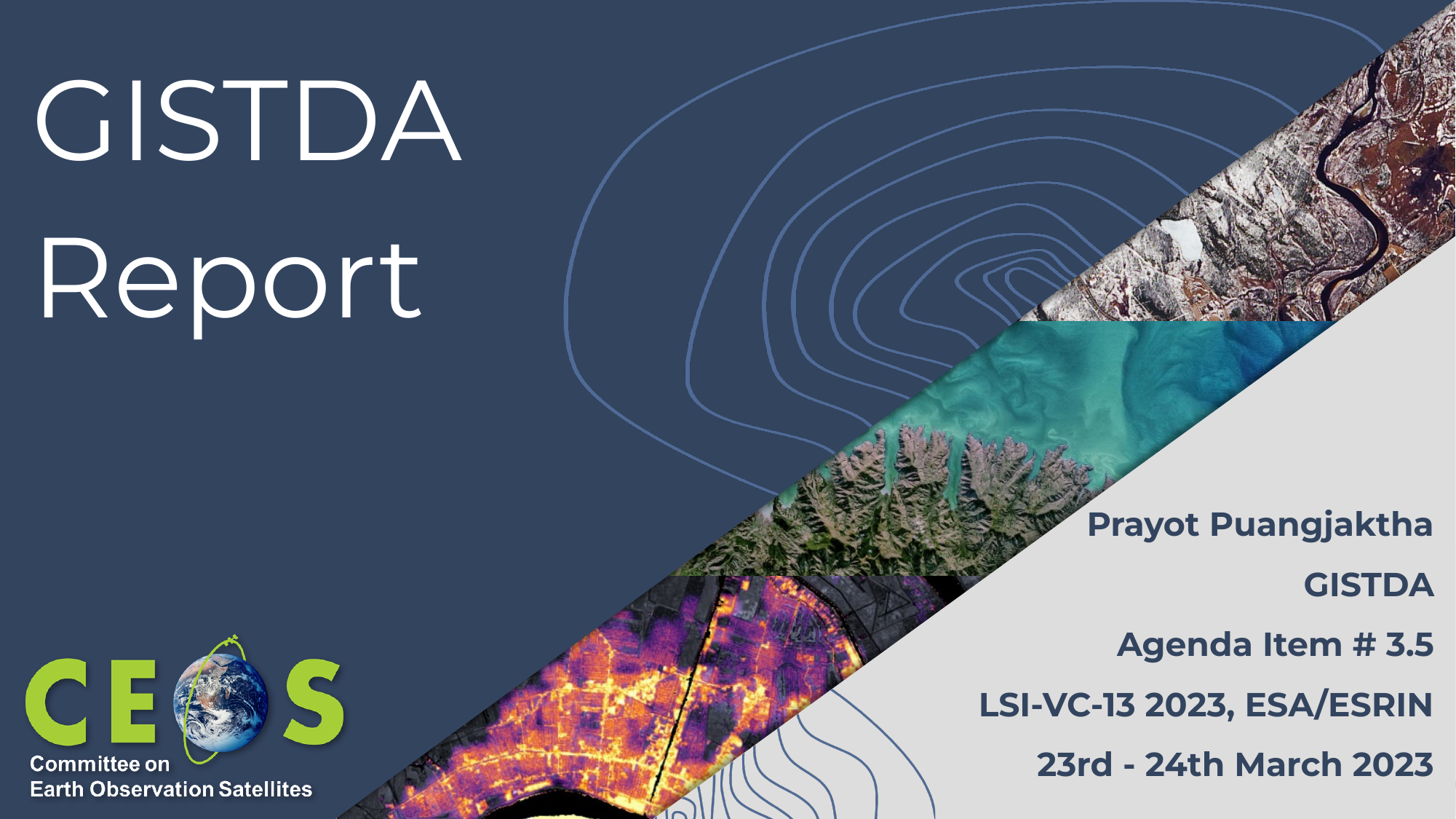

# GISTDA Report

Prayot Puangjaktha
GISTDA
Agenda Item # 3.5
LSI-VC-13 2023, ESA/ESRIN
23rd - 24th March 2023